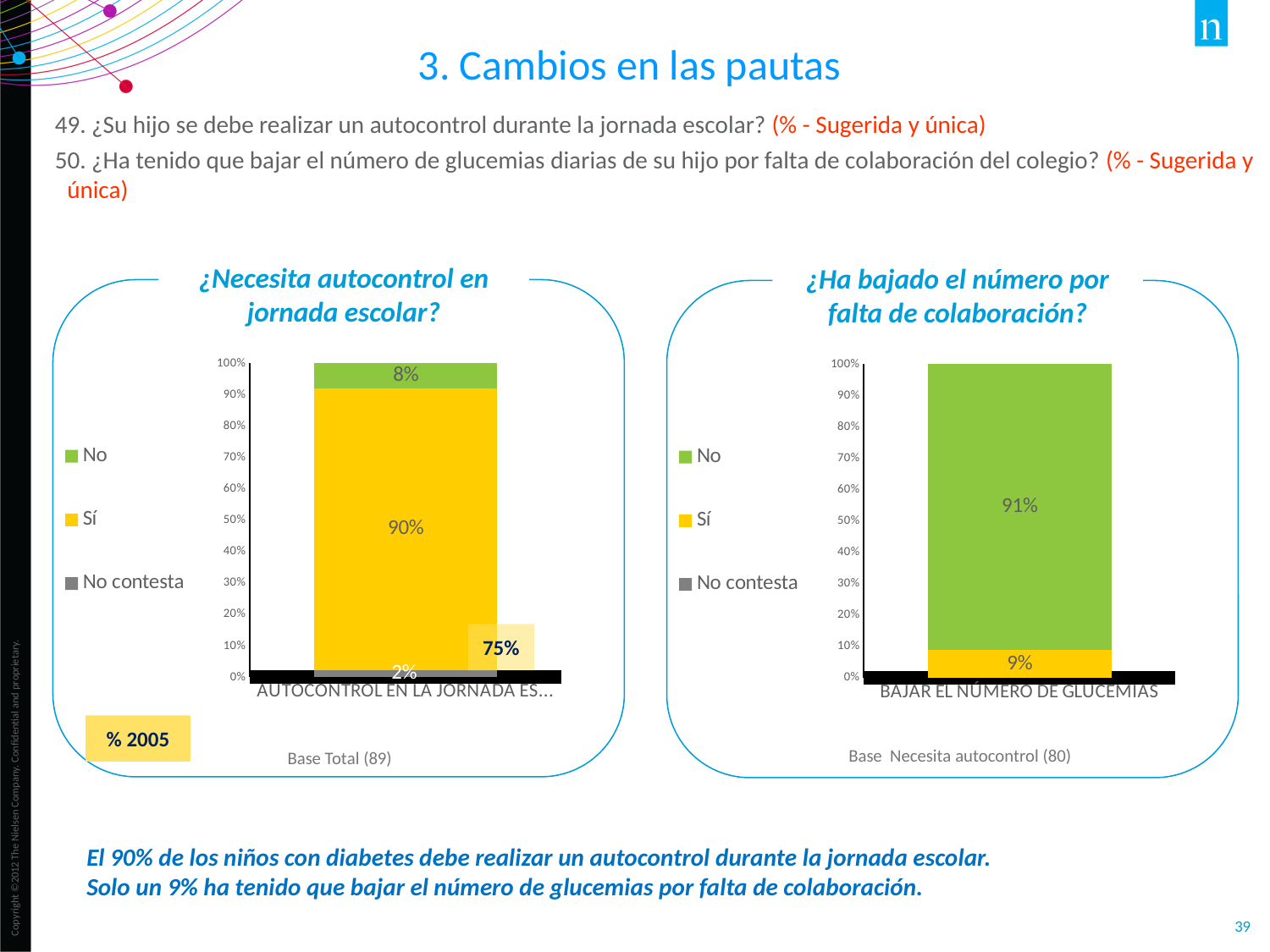

3. Cambios en las pautas
49. ¿Su hijo se debe realizar un autocontrol durante la jornada escolar? (% - Sugerida y única)
50. ¿Ha tenido que bajar el número de glucemias diarias de su hijo por falta de colaboración del colegio? (% - Sugerida y única)

¿Necesita autocontrol en jornada escolar?
¿Ha bajado el número por falta de colaboración?

### Chart

| Category | No contesta | Sí | No |
|---|---|---|---|
| AUTOCONTROL EN LA JORNADA ESCOLAR  | 0.022 | 0.899 | 0.079 |

### Chart

| Category | No contesta | Sí | No |
|---|---|---|---|
| BAJAR EL NÚMERO DE GLUCEMIAS | None | 0.08800000000000001 | 0.9129999999999999 |
75%
% 2005
Base  Necesita autocontrol (80)
Base Total (89)
El 90% de los niños con diabetes debe realizar un autocontrol durante la jornada escolar.
Solo un 9% ha tenido que bajar el número de glucemias por falta de colaboración.